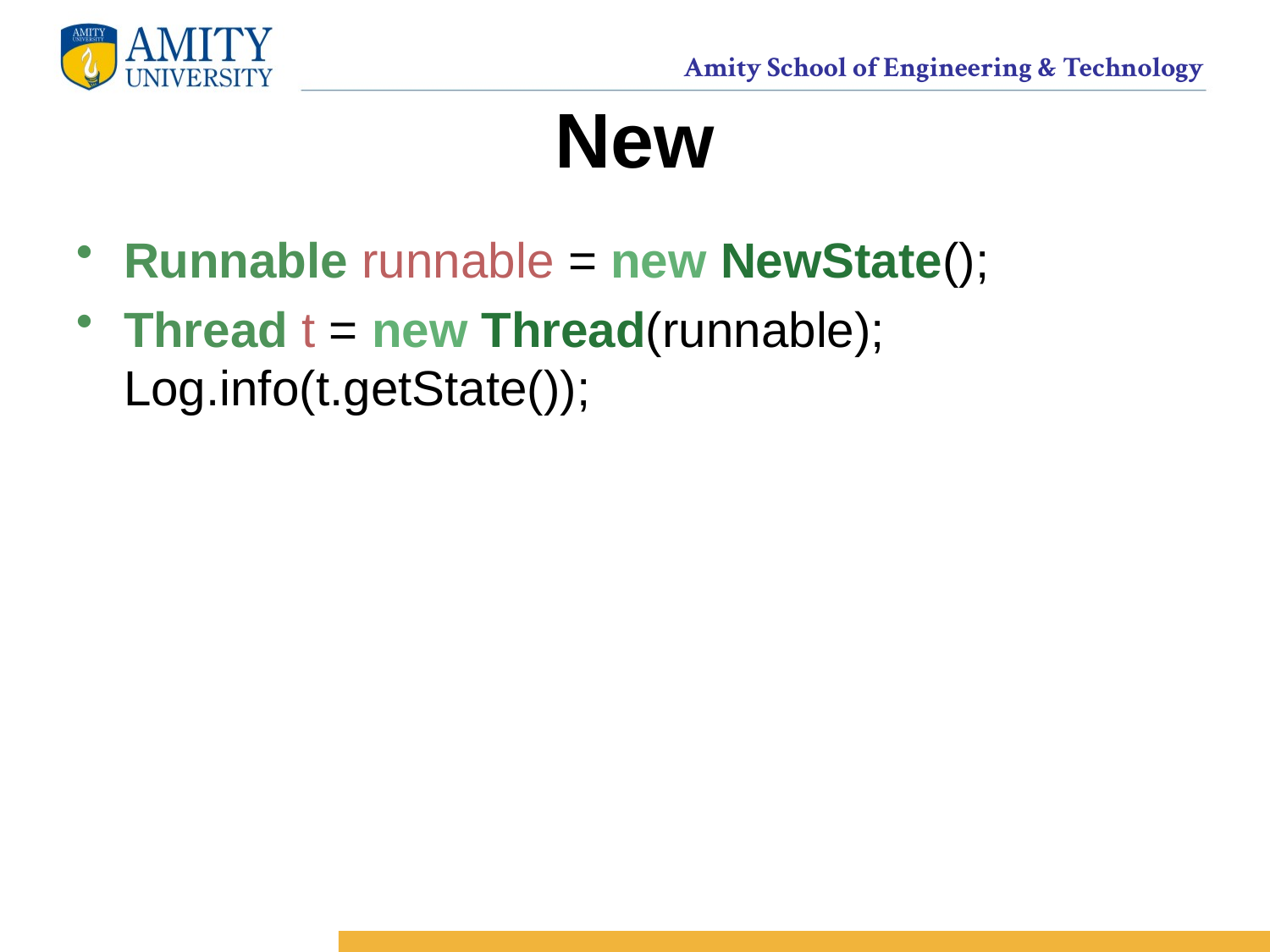

# New
Runnable runnable = new NewState();
Thread t = new Thread(runnable); Log.info(t.getState());